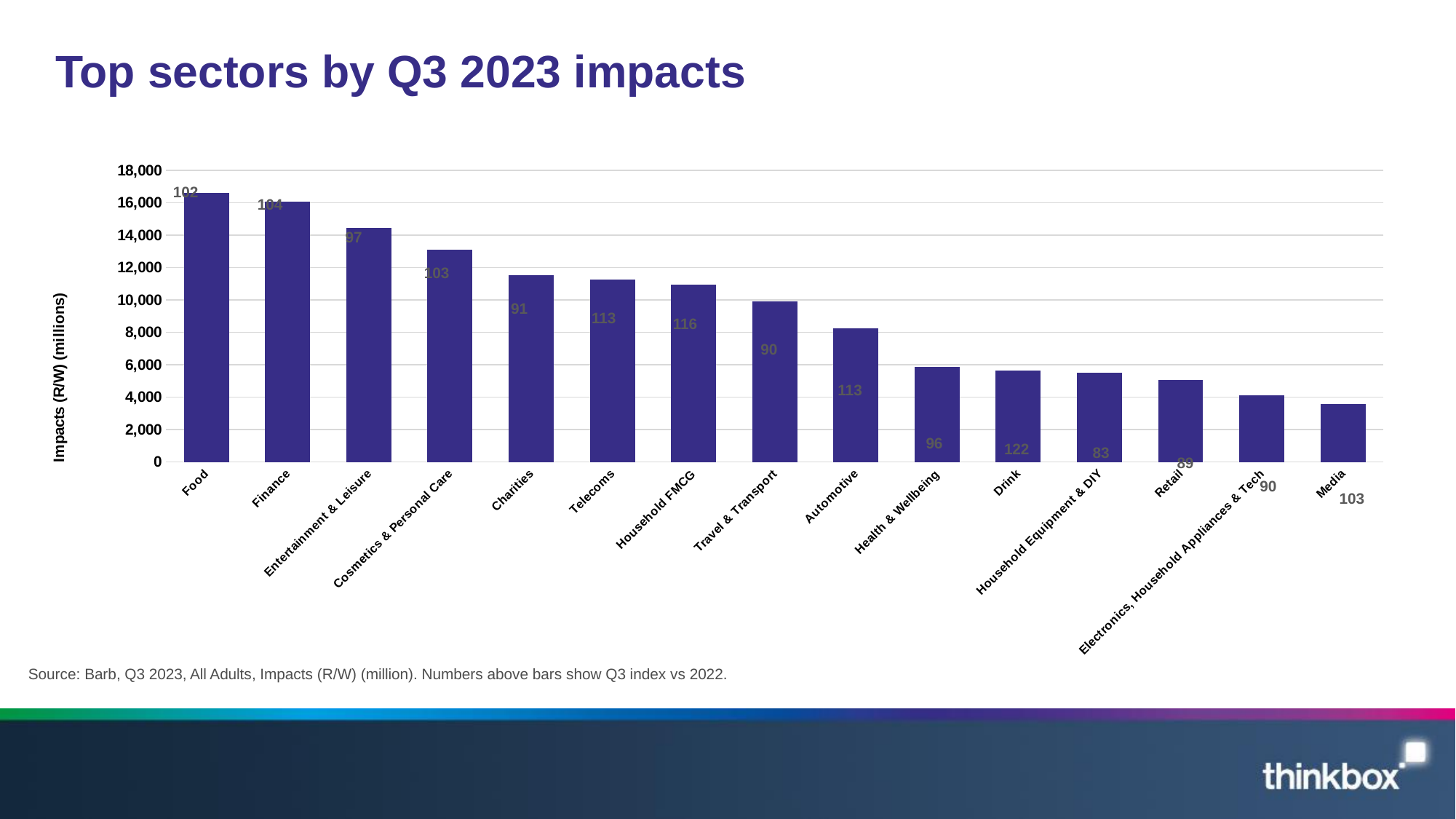

# Top sectors by Q3 2023 impacts

### Chart

| Category | Q3 |
|---|---|
| Food | 16596.34679327 |
| Finance | 16065.3135627 |
| Entertainment & Leisure | 14476.738624799998 |
| Cosmetics & Personal Care | 13126.940864 |
| Charities | 11547.13655157 |
| Telecoms | 11259.50439597 |
| Household FMCG | 10944.2854416 |
| Travel & Transport | 9907.959742 |
| Automotive | 8241.0582803 |
| Health & Wellbeing | 5877.9460076000005 |
| Drink | 5646.515150300001 |
| Household Equipment & DIY | 5496.4931939 |
| Retail | 5062.0670926 |
| Electronics, Household Appliances & Tech | 4130.971656 |
| Media | 3566.21364057 |
102
104
97
103
91
113
116
90
113
96
122
83
89
90
103
Source: Barb, Q3 2023, All Adults, Impacts (R/W) (million). Numbers above bars show Q3 index vs 2022.